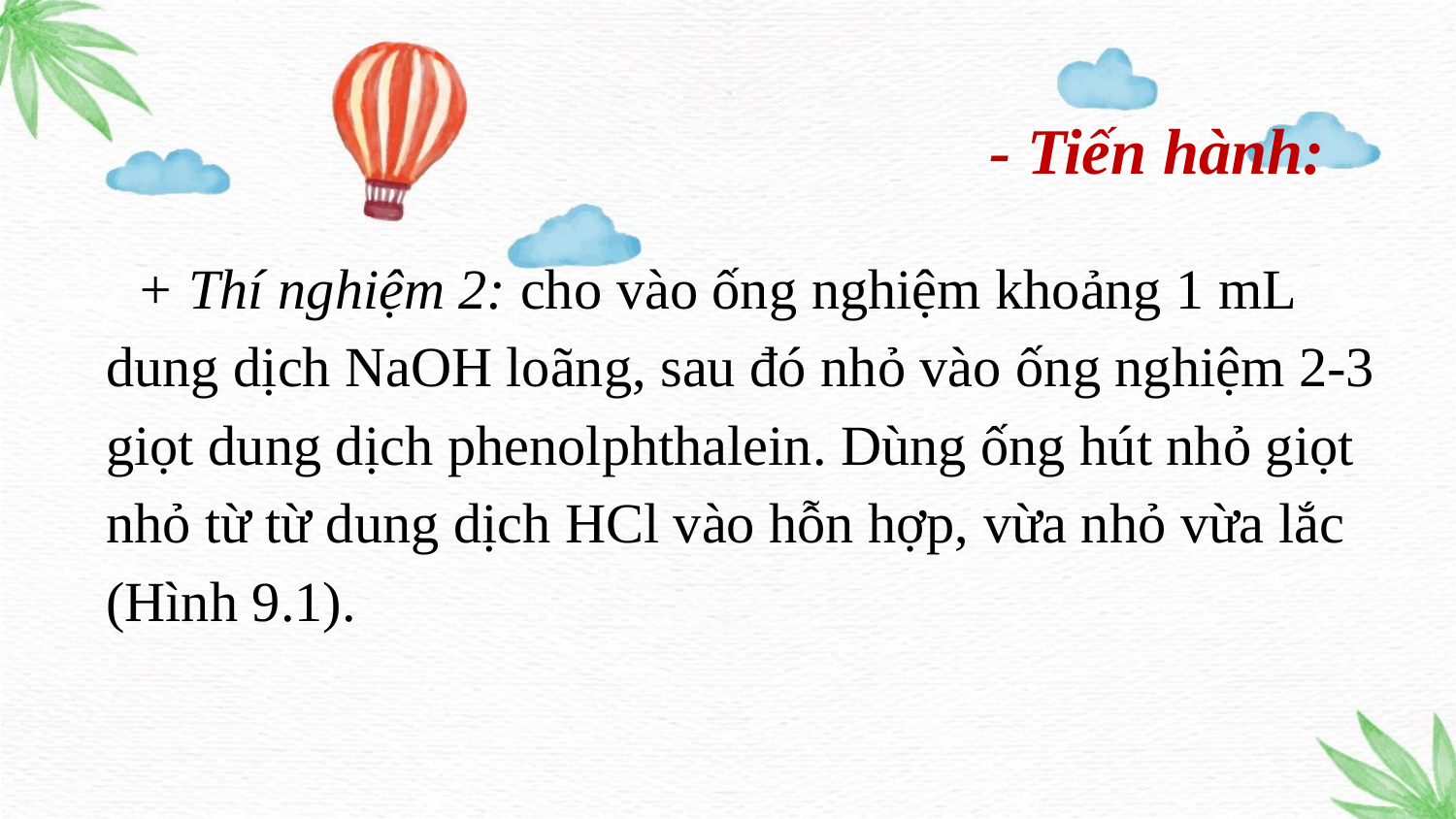

# - Tiến hành:
+ Thí nghiệm 2: cho vào ống nghiệm khoảng 1 mL dung dịch NaOH loãng, sau đó nhỏ vào ống nghiệm 2-3 giọt dung dịch phenolphthalein. Dùng ống hút nhỏ giọt nhỏ từ từ dung dịch HCl vào hỗn hợp, vừa nhỏ vừa lắc (Hình 9.1).